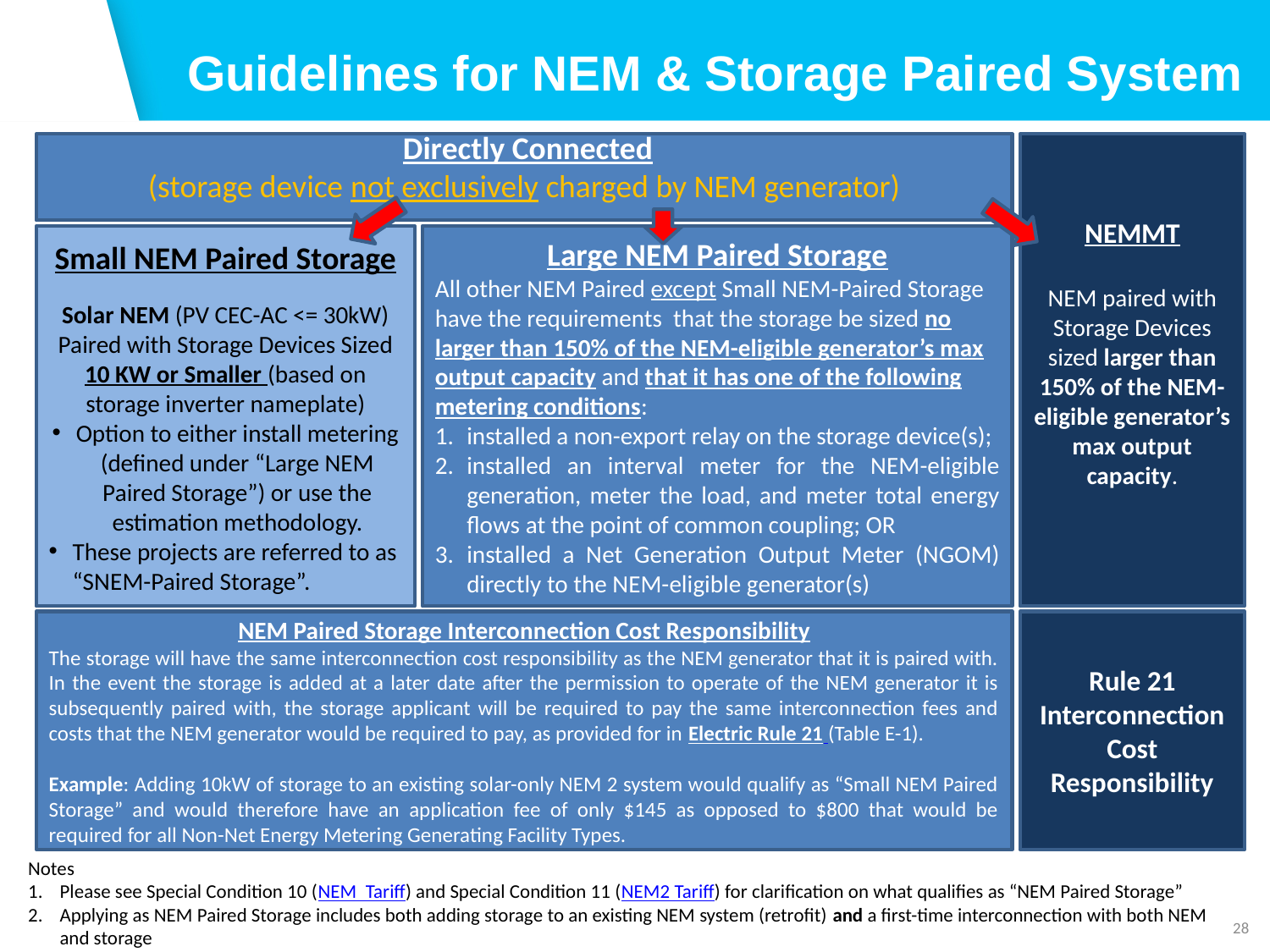

Guidelines for NEM & Storage Paired System
 Directly Connected
(storage device not exclusively charged by NEM generator)

NEMMT

NEM paired with Storage Devices sized larger than 150% of the NEM-eligible generator’s max output capacity.

Large NEM Paired Storage
All other NEM Paired except Small NEM-Paired Storage have the requirements  that the storage be sized no larger than 150% of the NEM-eligible generator’s max output capacity and that it has one of the following metering conditions:
installed a non-export relay on the storage device(s);
installed an interval meter for the NEM-eligible generation, meter the load, and meter total energy flows at the point of common coupling; OR
installed a Net Generation Output Meter (NGOM) directly to the NEM-eligible generator(s)
Small NEM Paired Storage

Solar NEM (PV CEC-AC <= 30kW) Paired with Storage Devices Sized 10 KW or Smaller (based on storage inverter nameplate)
Option to either install metering (defined under “Large NEM Paired Storage”) or use the estimation methodology.
These projects are referred to as “SNEM-Paired Storage”.
NEM Paired Storage Interconnection Cost Responsibility
The storage will have the same interconnection cost responsibility as the NEM generator that it is paired with. In the event the storage is added at a later date after the permission to operate of the NEM generator it is subsequently paired with, the storage applicant will be required to pay the same interconnection fees and costs that the NEM generator would be required to pay, as provided for in Electric Rule 21 (Table E-1).

Example: Adding 10kW of storage to an existing solar-only NEM 2 system would qualify as “Small NEM Paired Storage” and would therefore have an application fee of only $145 as opposed to $800 that would be required for all Non-Net Energy Metering Generating Facility Types.
Rule 21 Interconnection Cost Responsibility
Notes
Please see Special Condition 10 (NEM  Tariff) and Special Condition 11 (NEM2 Tariff) for clarification on what qualifies as “NEM Paired Storage”
Applying as NEM Paired Storage includes both adding storage to an existing NEM system (retrofit) and a first-time interconnection with both NEM and storage

28